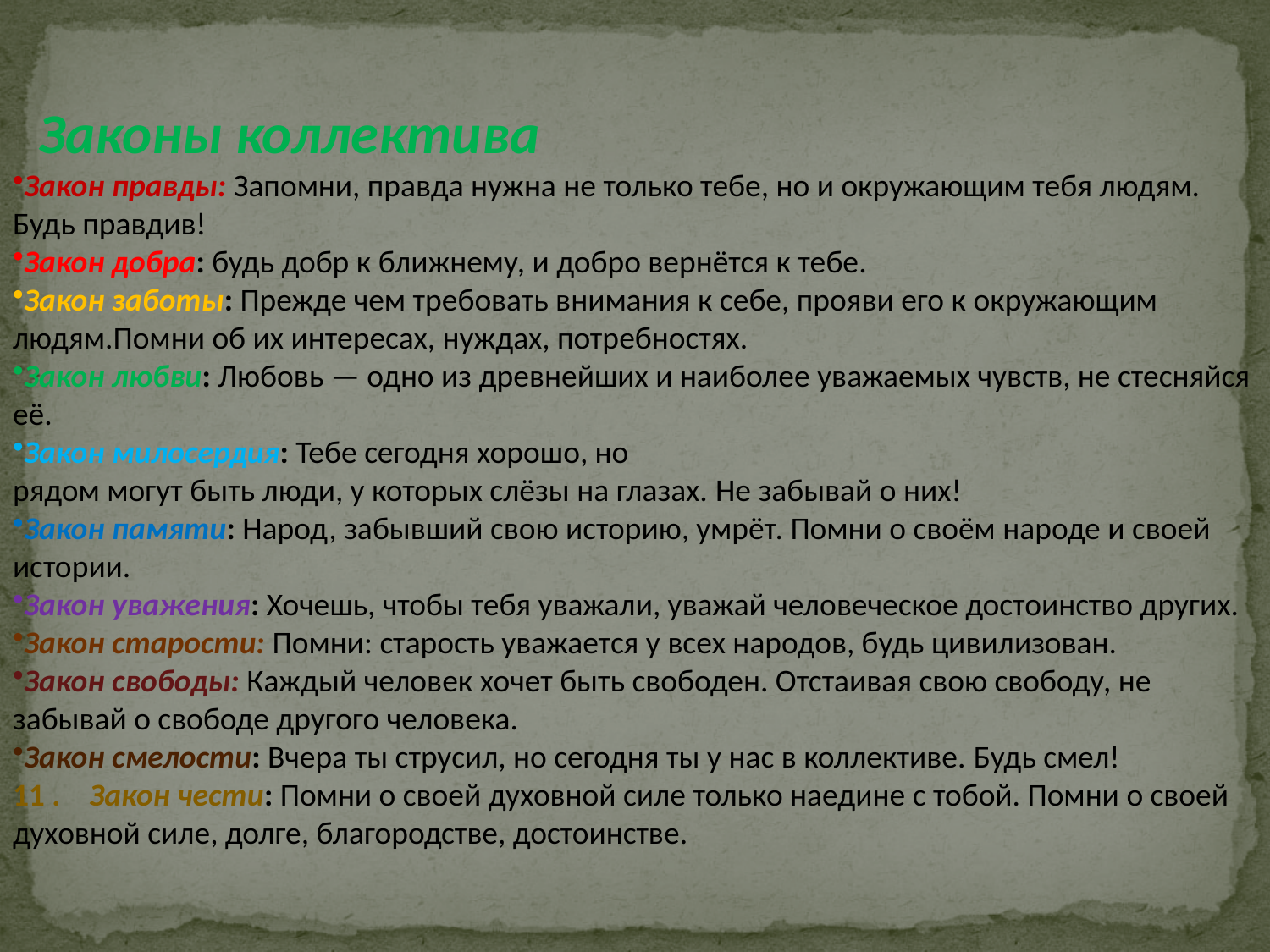

Законы коллектива
Закон правды: Запомни, правда нужна не только тебе, но и окружающим тебя людям. Будь правдив!
Закон добра: будь добр к ближнему, и добро вернётся к тебе.
Закон заботы: Прежде чем требовать внимания к себе, прояви его к окружающим людям.Помни об их интересах, нуждах, потребностях.
Закон любви: Любовь — одно из древнейших и наиболее уважаемых чувств, не стесняйся её.
Закон милосердия: Тебе сегодня хорошо, но
рядом могут быть люди, у которых слёзы на глазах. Не забывай о них!
Закон памяти: Народ, забывший свою историю, умрёт. Помни о своём народе и своей истории.
Закон уважения: Хочешь, чтобы тебя уважали, уважай человеческое достоинство других.
Закон старости: Помни: старость уважается у всех народов, будь цивилизован.
Закон свободы: Каждый человек хочет быть свободен. Отстаивая свою свободу, не забывай о свободе другого человека.
Закон смелости: Вчера ты струсил, но сегодня ты у нас в коллективе. Будь смел!
11 .    Закон чести: Помни о своей духовной силе только наедине с тобой. Помни о своей духовной силе, долге, благородстве, достоинстве.